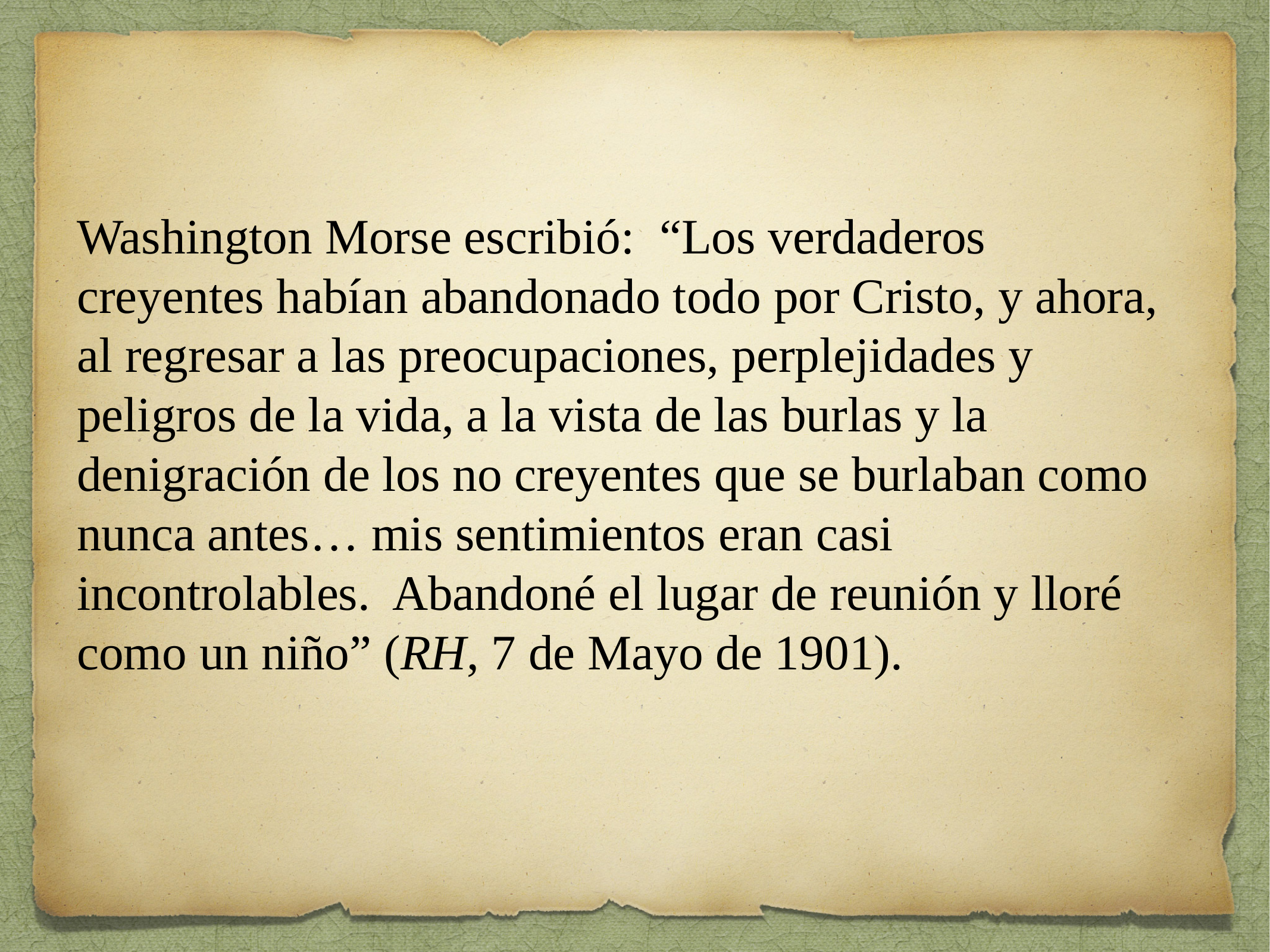

Washington Morse escribió:  “Los verdaderos creyentes habían abandonado todo por Cristo, y ahora, al regresar a las preocupaciones, perplejidades y peligros de la vida, a la vista de las burlas y la denigración de los no creyentes que se burlaban como nunca antes… mis sentimientos eran casi incontrolables.  Abandoné el lugar de reunión y lloré como un niño” (RH, 7 de Mayo de 1901).